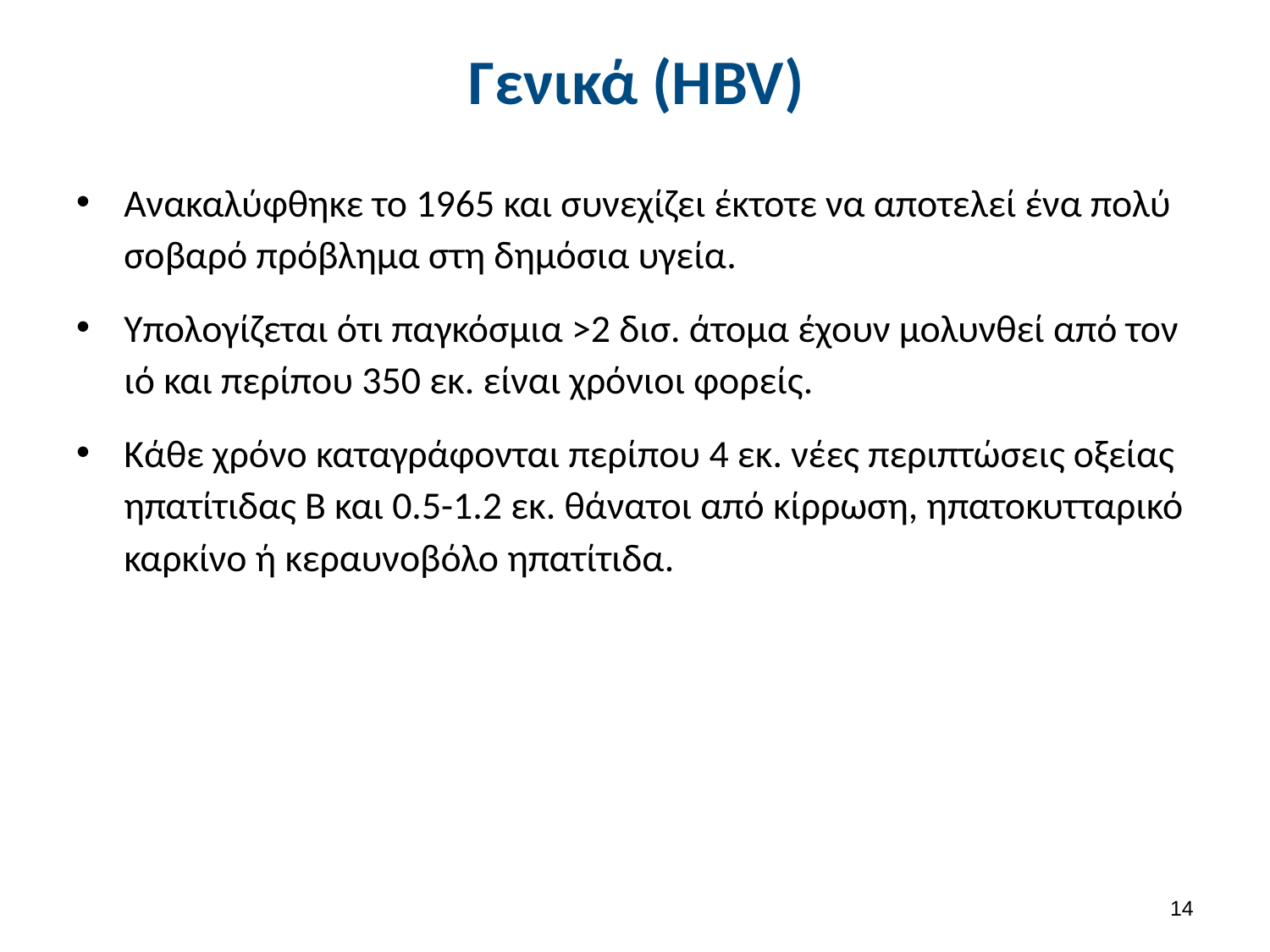

# Γενικά (HBV)
Ανακαλύφθηκε το 1965 και συνεχίζει έκτοτε να αποτελεί ένα πολύ σοβαρό πρόβλημα στη δημόσια υγεία.
Υπολογίζεται ότι παγκόσμια >2 δισ. άτομα έχουν μολυνθεί από τον ιό και περίπου 350 εκ. είναι χρόνιοι φορείς.
Κάθε χρόνο καταγράφονται περίπου 4 εκ. νέες περιπτώσεις οξείας ηπατίτιδας Β και 0.5-1.2 εκ. θάνατοι από κίρρωση, ηπατοκυτταρικό καρκίνο ή κεραυνοβόλο ηπατίτιδα.

14